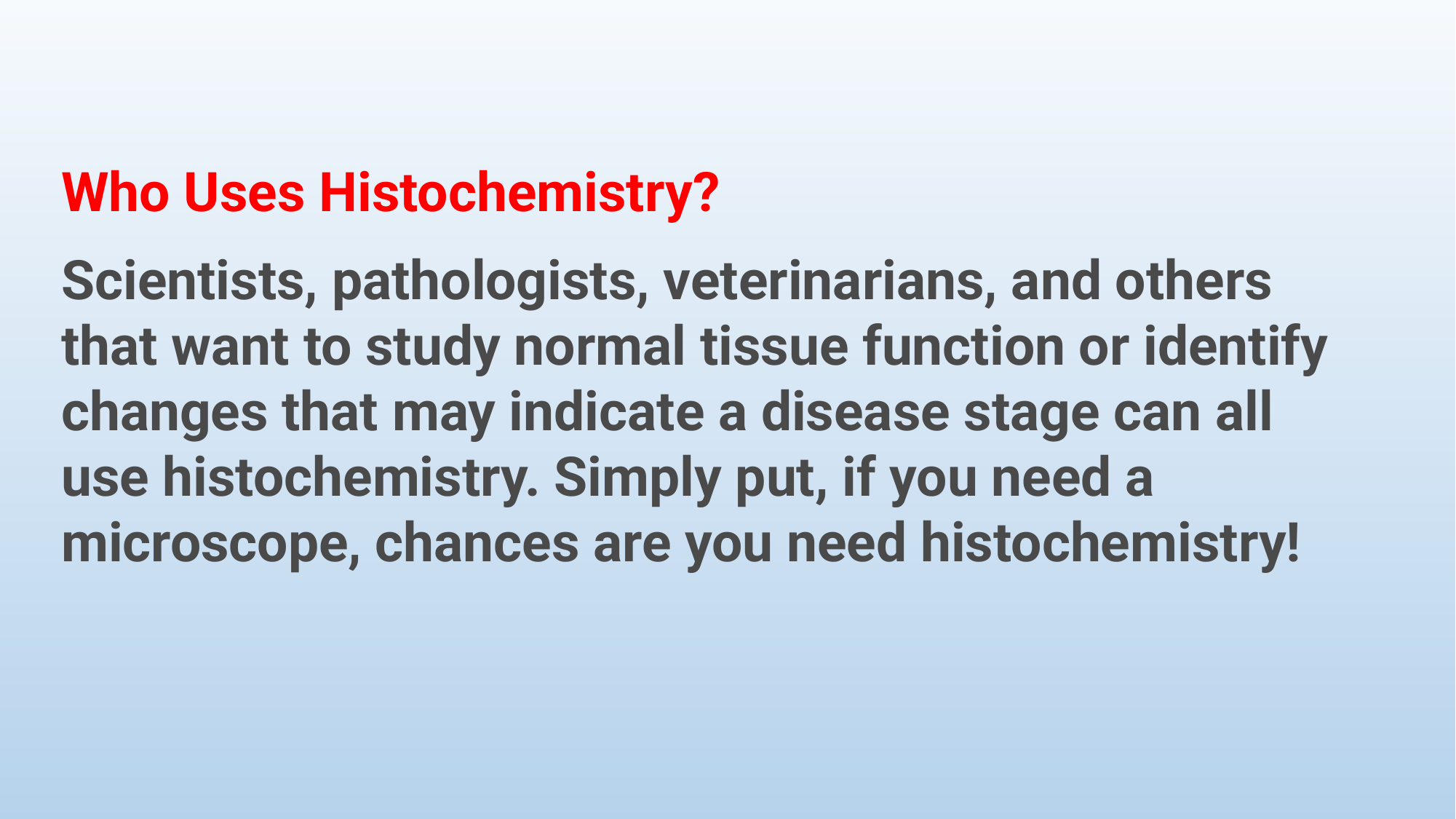

Who Uses Histochemistry?
Scientists, pathologists, veterinarians, and others that want to study normal tissue function or identify changes that may indicate a disease stage can all use histochemistry. Simply put, if you need a microscope, chances are you need histochemistry!